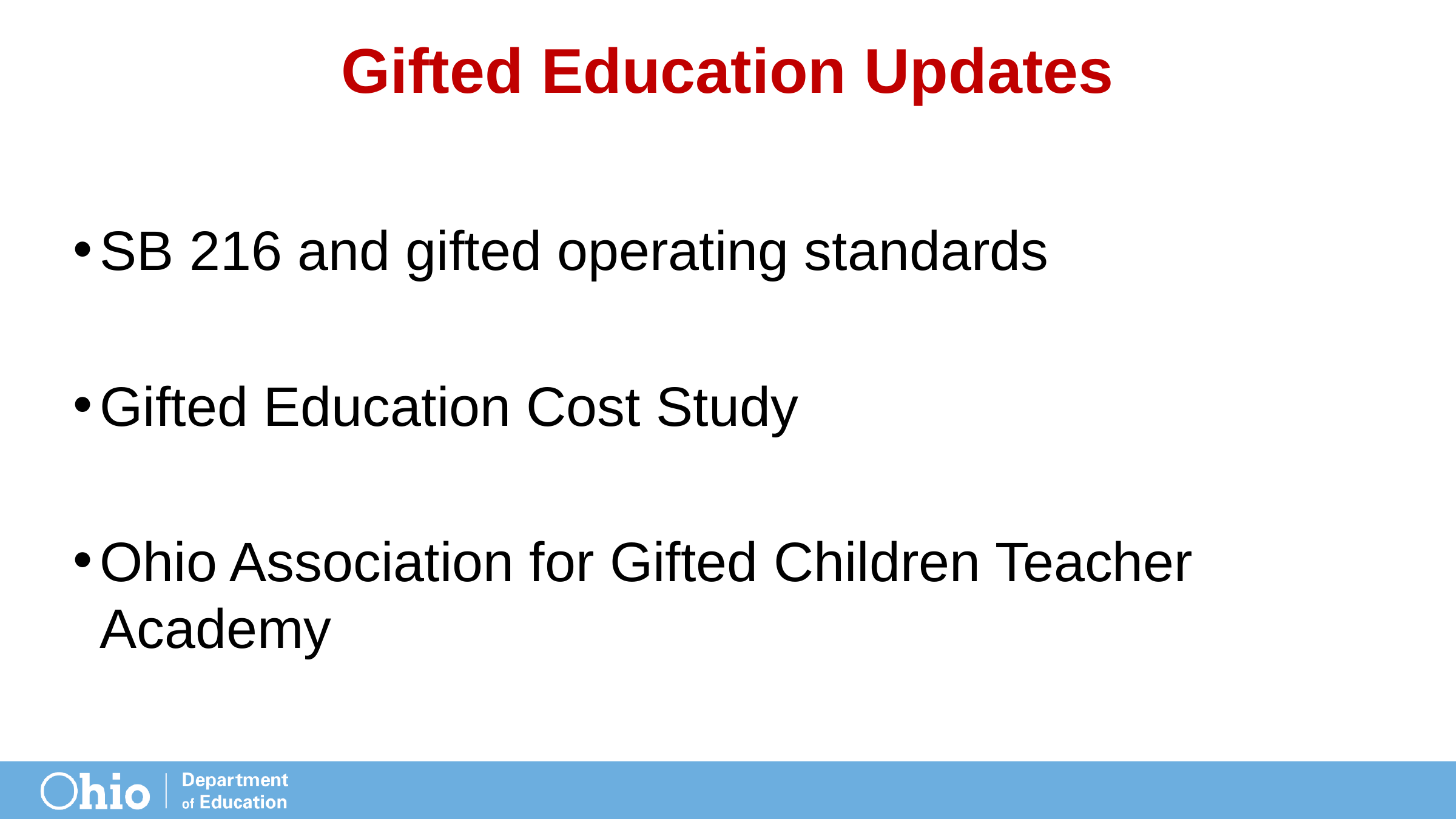

# Gifted Education Updates
SB 216 and gifted operating standards

Gifted Education Cost Study

Ohio Association for Gifted Children Teacher Academy